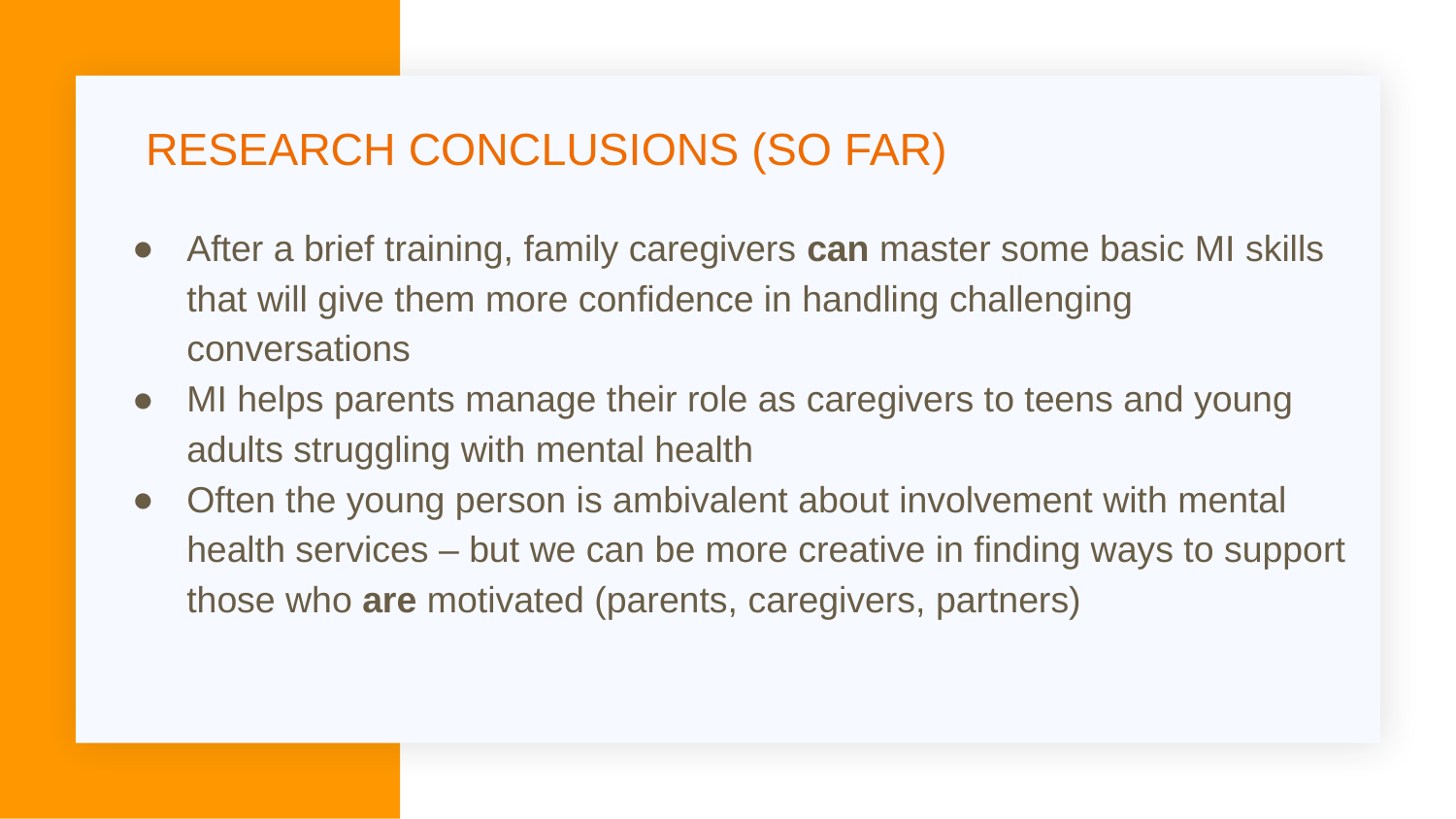

# RESEARCH Conclusions (so far)
After a brief training, family caregivers can master some basic MI skills that will give them more confidence in handling challenging conversations
MI helps parents manage their role as caregivers to teens and young adults struggling with mental health
Often the young person is ambivalent about involvement with mental health services – but we can be more creative in finding ways to support those who are motivated (parents, caregivers, partners)